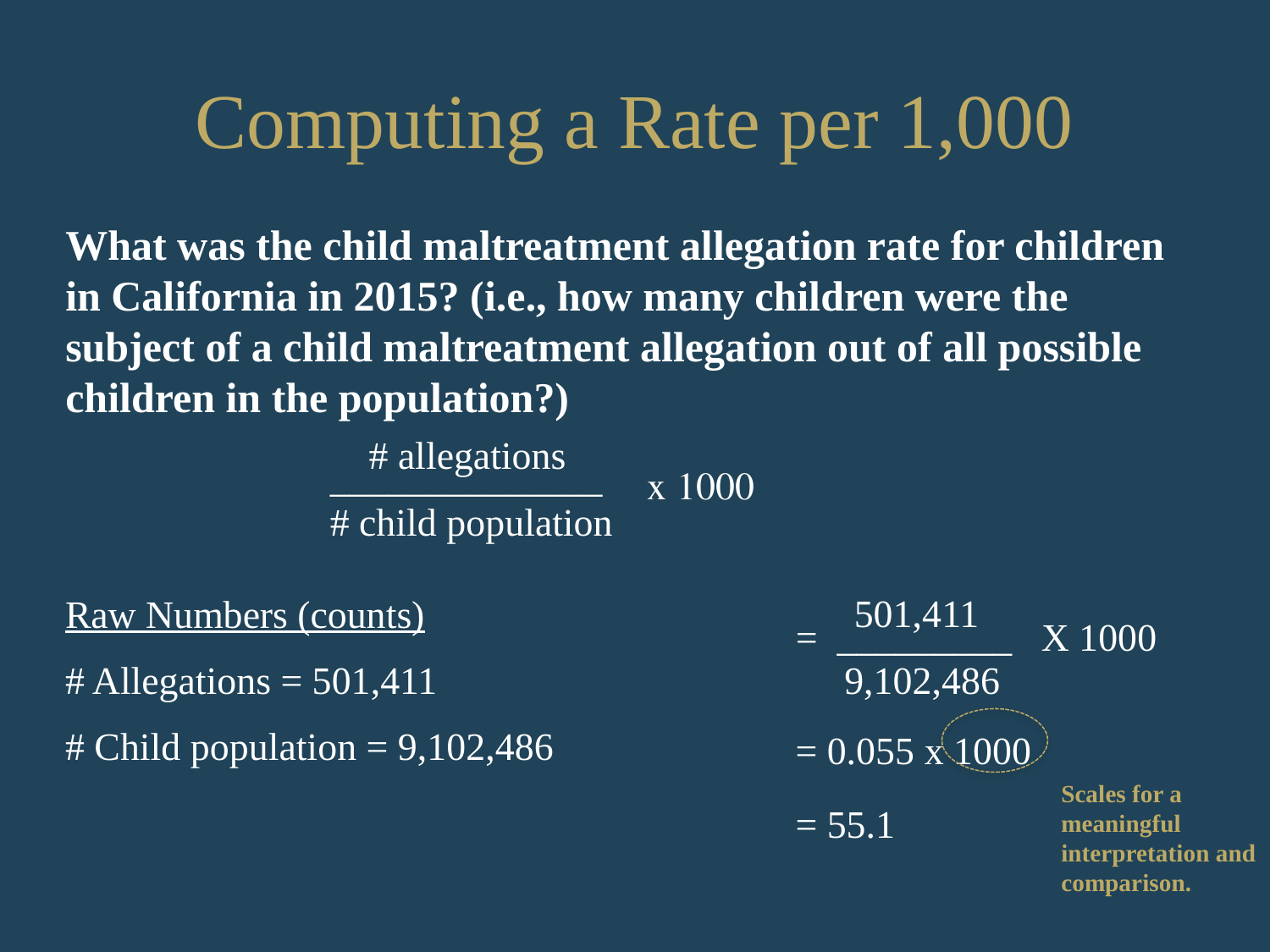

# Computing a Rate per 1,000
What was the child maltreatment allegation rate for children in California in 2015? (i.e., how many children were the subject of a child maltreatment allegation out of all possible children in the population?)
    # allegations
______________
# child population
x 1000
Raw Numbers (counts)
# Allegations = 501,411
# Child population = 9,102,486
      501,411
=  _________   X 1000
     9,102,486

= 0.055 x 1000
Scales for a meaningful interpretation and comparison.
= 55.1